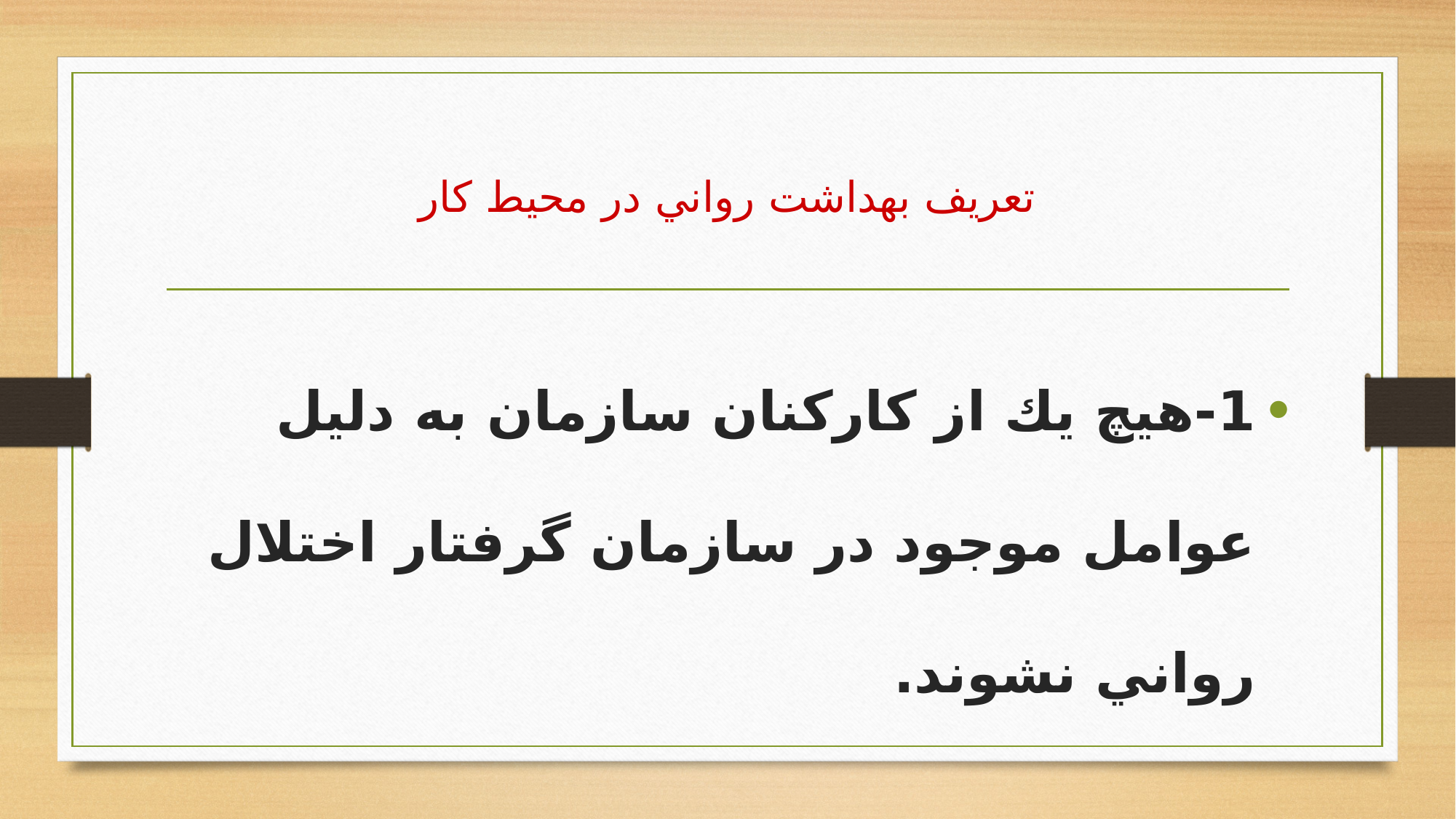

# تعريف بهداشت رواني در محيط كار
1-هيچ يك از كاركنان سازمان به دليل عوامل موجود در سازمان گرفتار اختلال رواني نشوند.